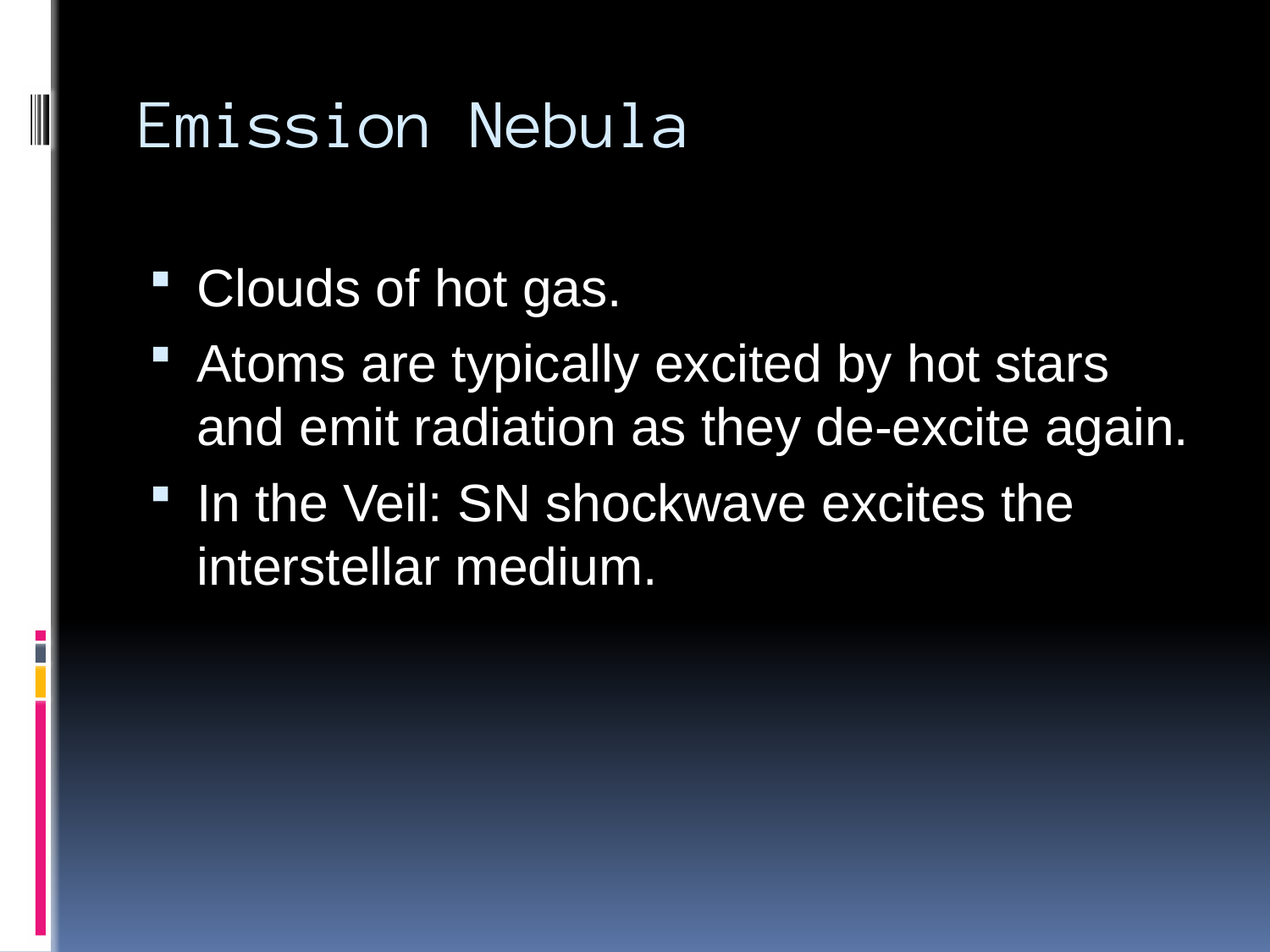

# Emission Nebula
Clouds of hot gas.
Atoms are typically excited by hot stars and emit radiation as they de-excite again.
In the Veil: SN shockwave excites the interstellar medium.